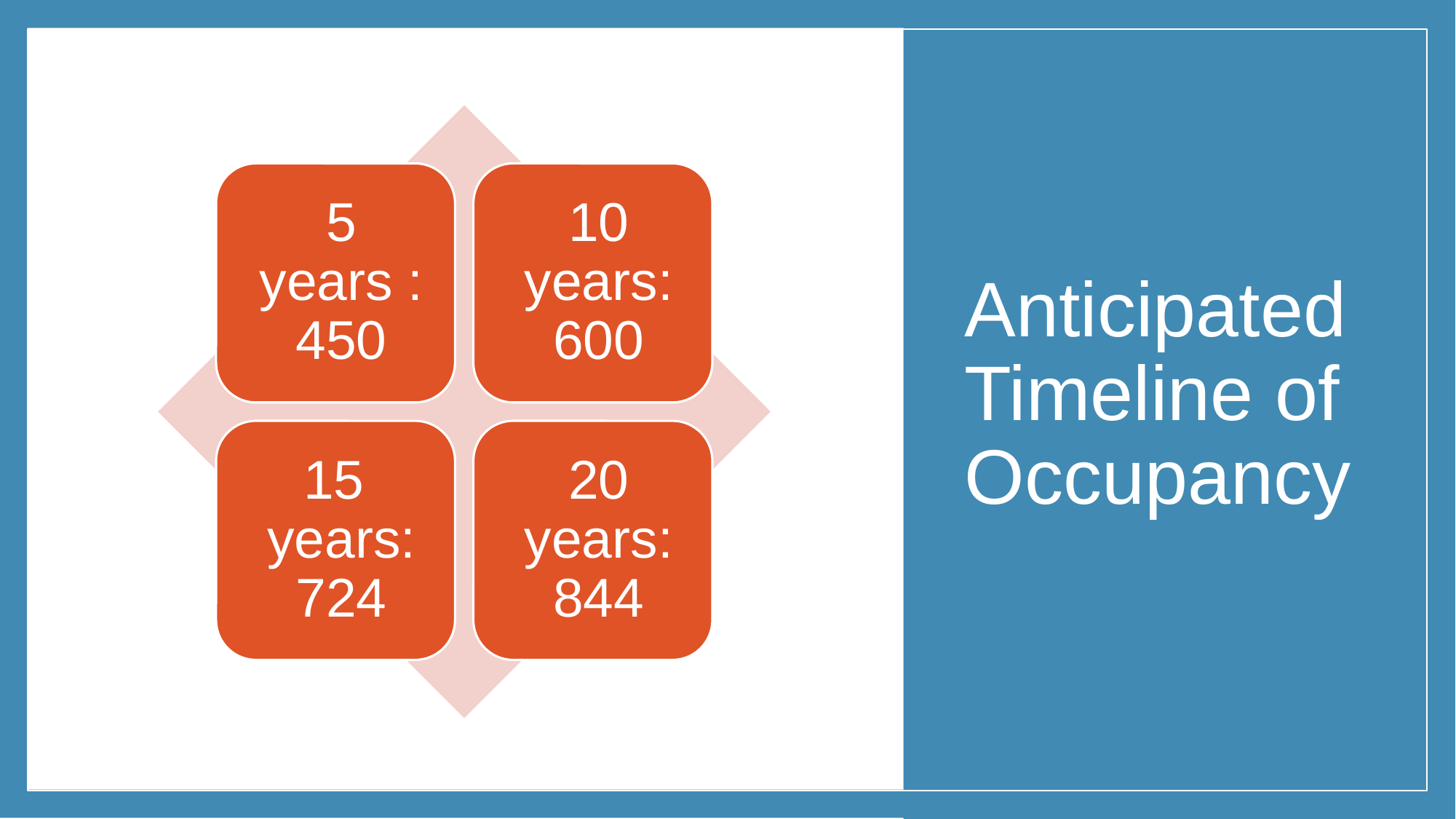

# Anticipated Timeline of Occupancy
5 years :450
10 years: 600
15  years: 724
20 years: 844